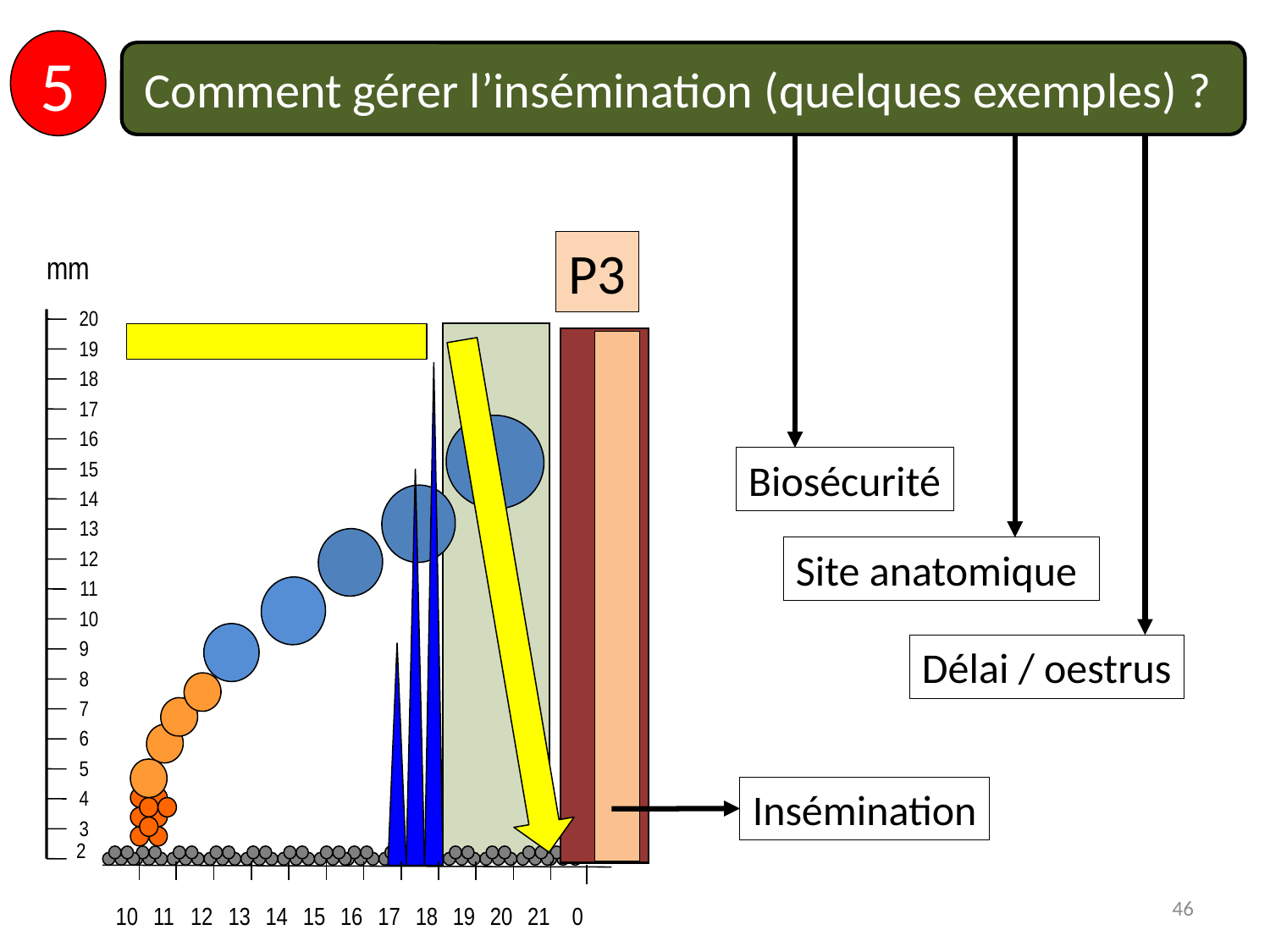

5
Comment gérer l’insémination (quelques exemples) ?
P3
mm
20

19

18

17

16

15

14

13

12

11

10

9

8

7

6

5

4

3

2

Biosécurité

Site anatomique

Délai / oestrus

Insémination

46
0
10
11
12
13
14
15
16
17
18
19
20
21